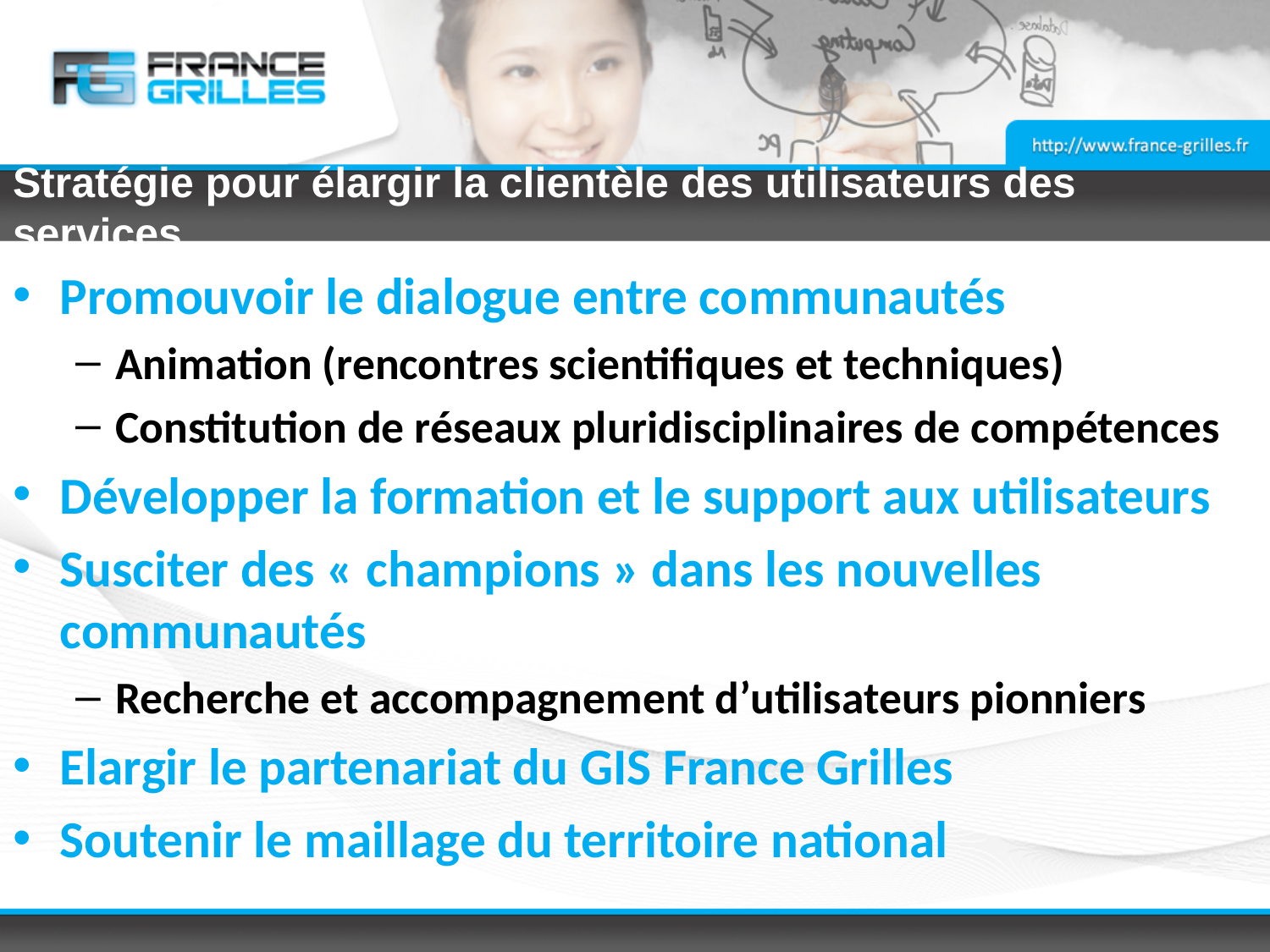

# Stratégie pour élargir la clientèle des utilisateurs des services
Promouvoir le dialogue entre communautés
Animation (rencontres scientifiques et techniques)
Constitution de réseaux pluridisciplinaires de compétences
Développer la formation et le support aux utilisateurs
Susciter des « champions » dans les nouvelles communautés
Recherche et accompagnement d’utilisateurs pionniers
Elargir le partenariat du GIS France Grilles
Soutenir le maillage du territoire national